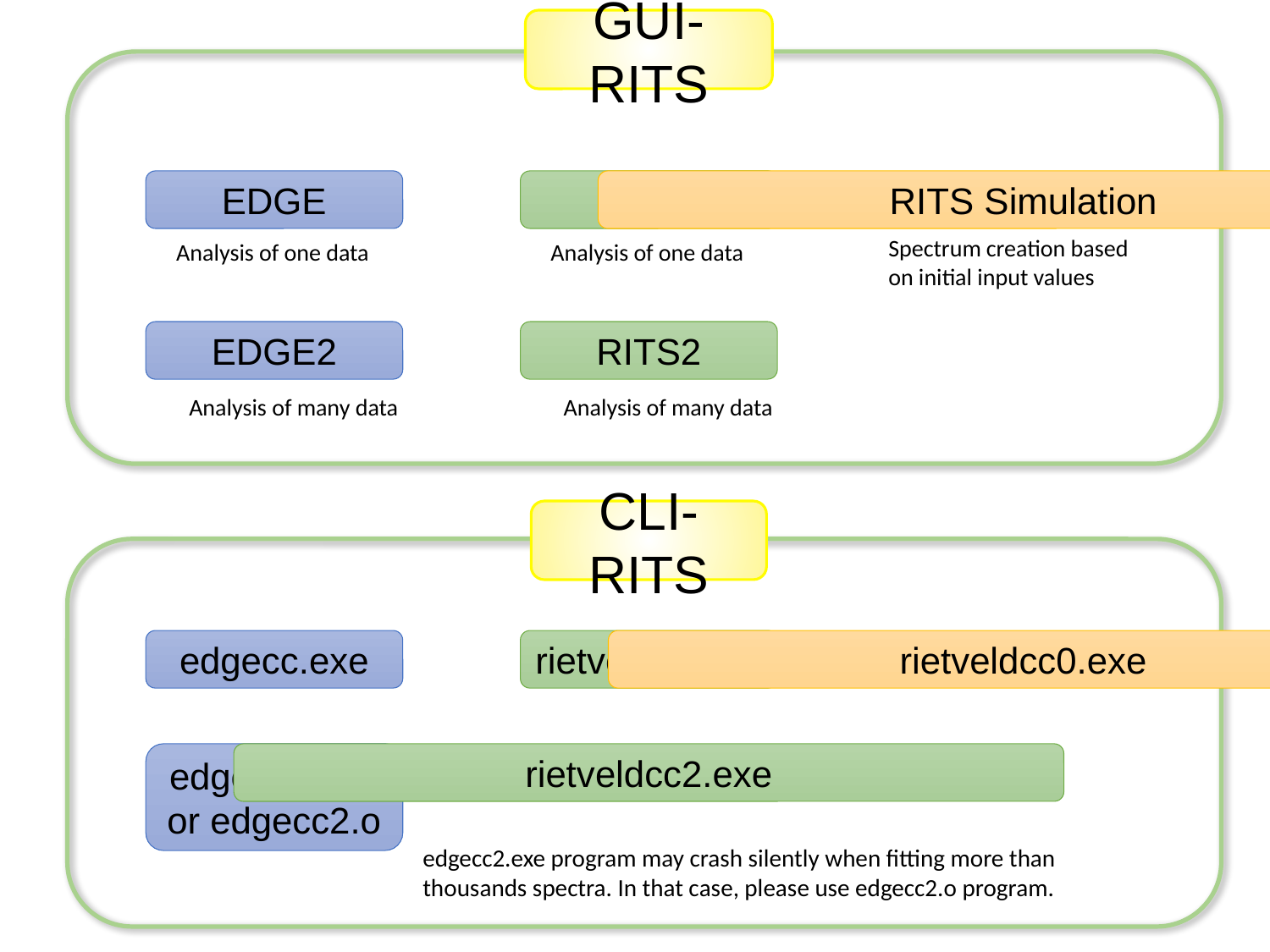

GUI-RITS

EDGE
RITS
RITS Simulation
Analysis of one data
Analysis of one data
Spectrum creation based on initial input values
EDGE2
RITS2
Analysis of many data
Analysis of many data
CLI-RITS

edgecc.exe
rietveldcc.exe
rietveldcc0.exe
edgecc2.exe
or edgecc2.o
rietveldcc2.exe
edgecc2.exe program may crash silently when fitting more than thousands spectra. In that case, please use edgecc2.o program.